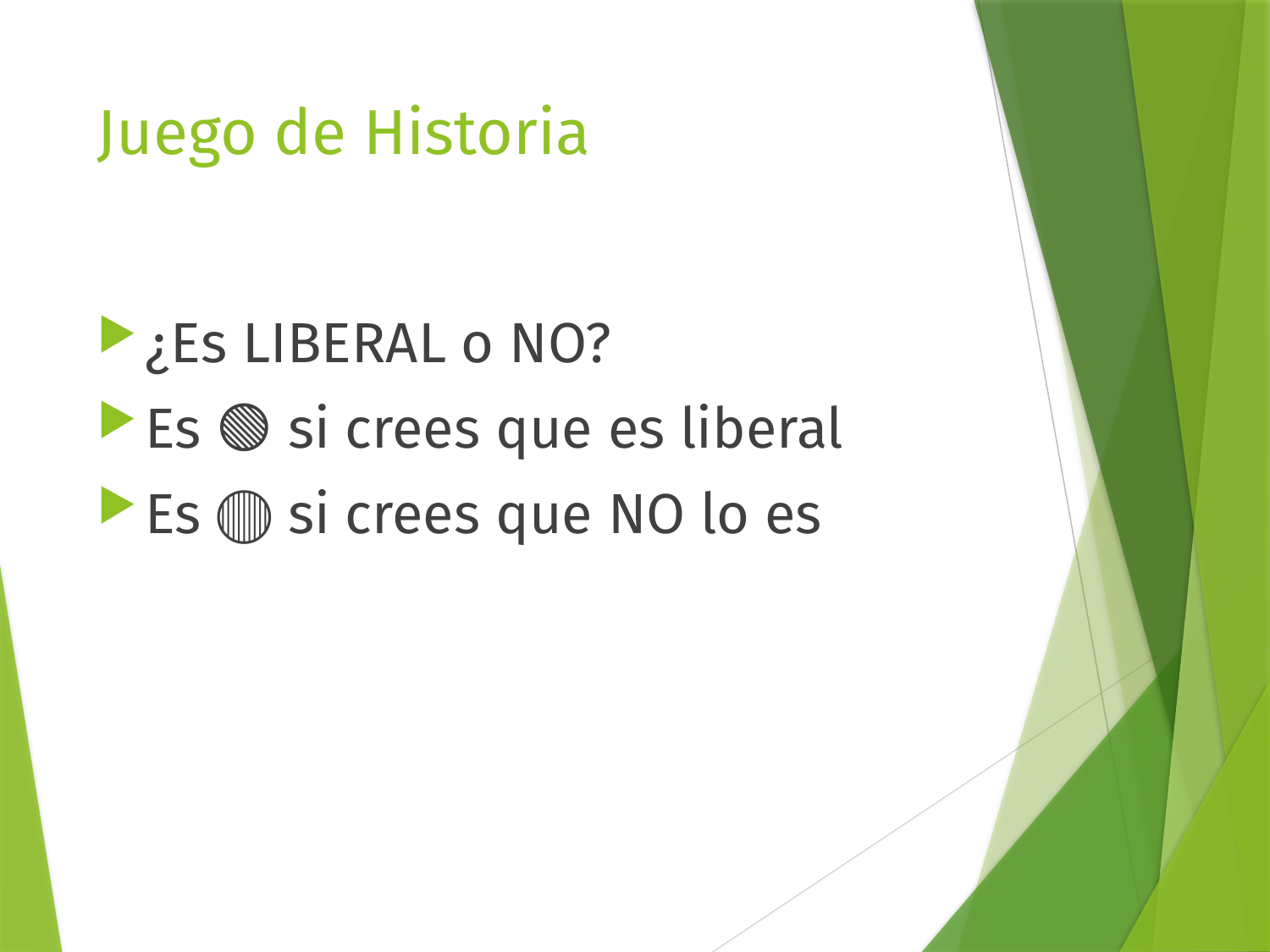

# Juego de Historia
¿Es LIBERAL o NO?
Es 🟢 si crees que es liberal
Es 🔴 si crees que NO lo es